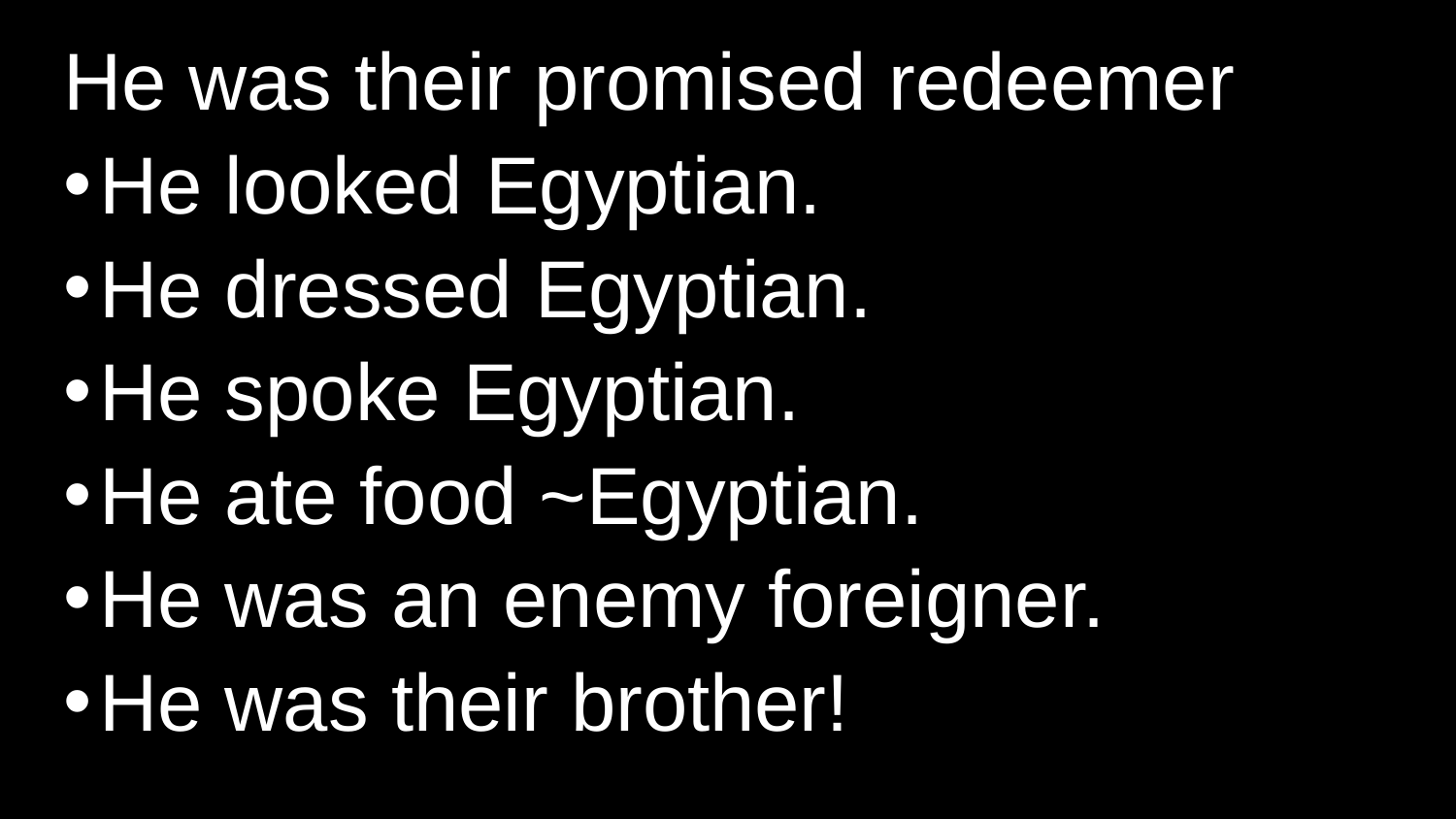

He was their promised redeemer
He looked Egyptian.
He dressed Egyptian.
He spoke Egyptian.
He ate food ~Egyptian.
He was an enemy foreigner.
He was their brother!